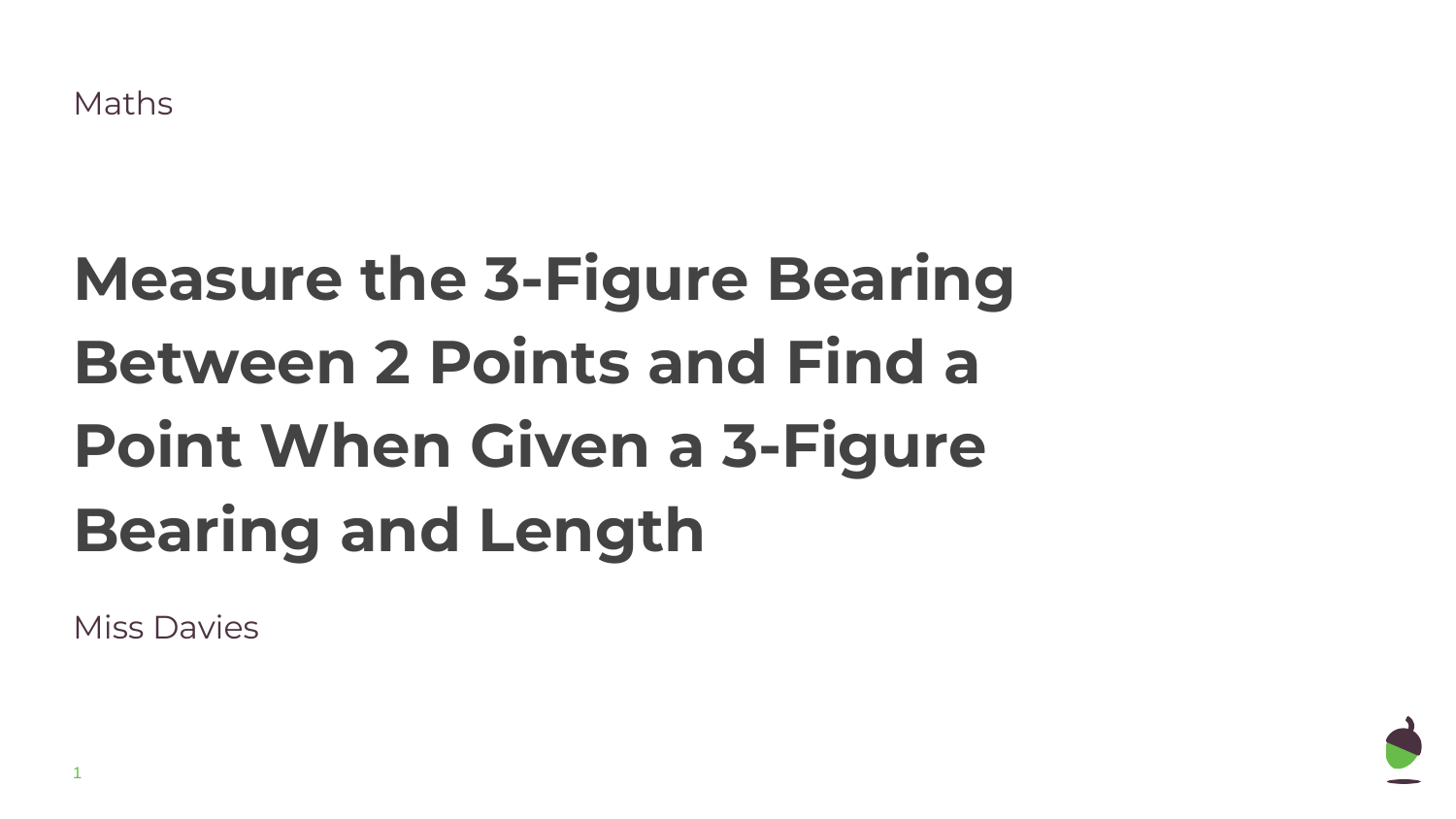

Maths
Measure the 3-Figure Bearing Between 2 Points and Find a Point When Given a 3-Figure Bearing and Length

Miss Davies

1